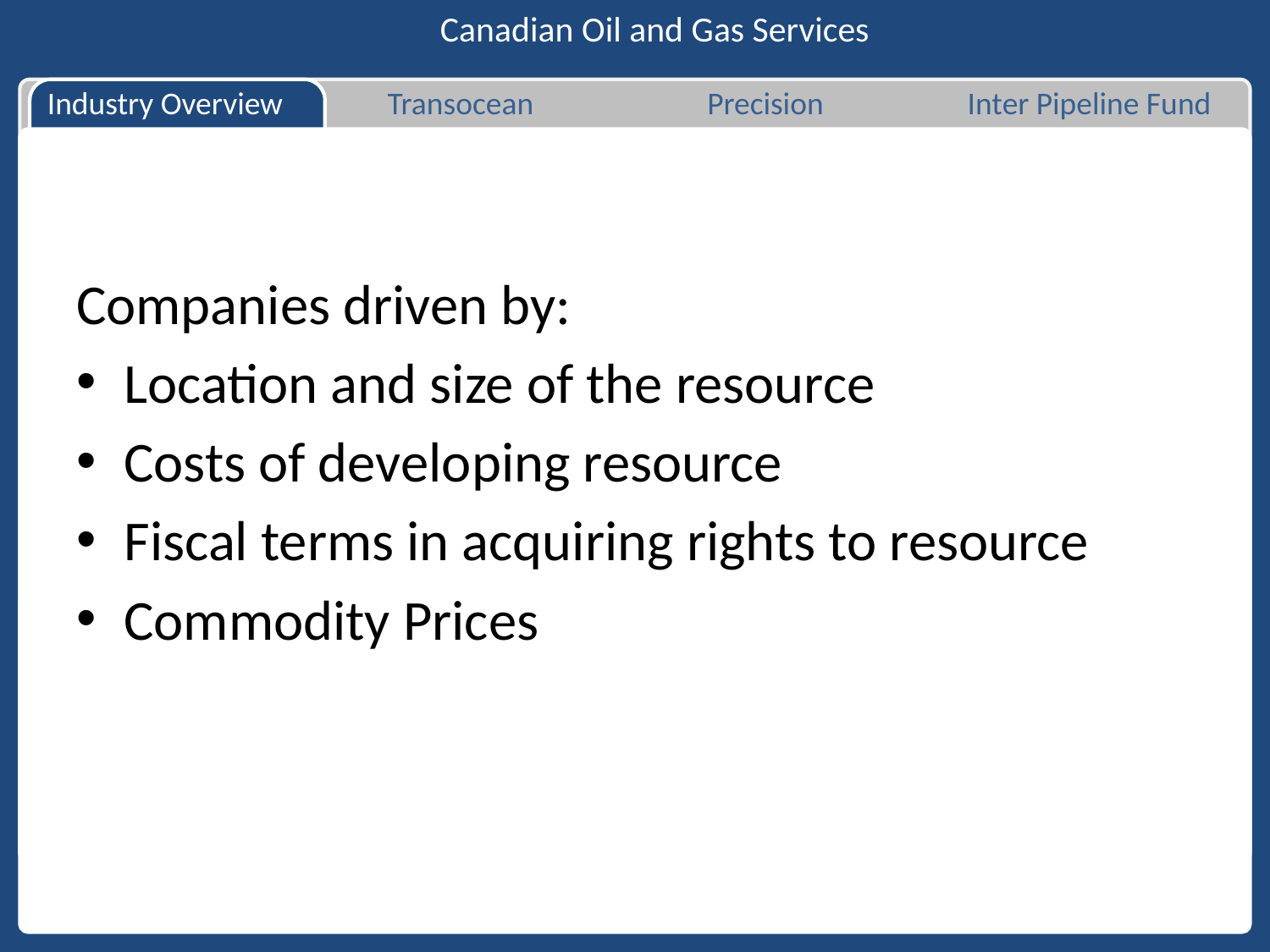

Canadian Oil and Gas Services

Industry Overview
Transocean
Precision
Inter Pipeline Fund

Companies driven by:
Location and size of the resource
Costs of developing resource
Fiscal terms in acquiring rights to resource
Commodity Prices